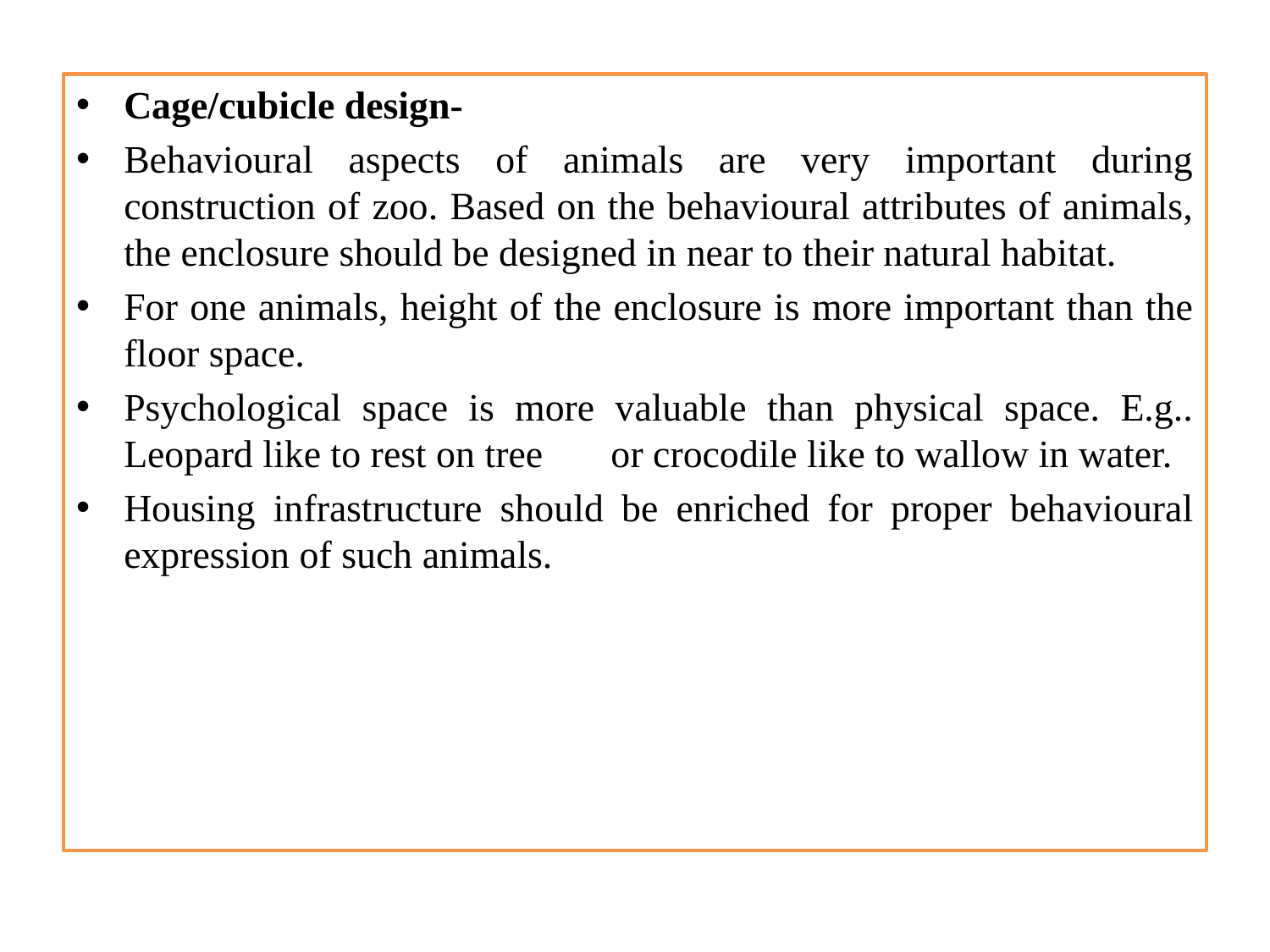

Cage/cubicle design-
Behavioural aspects of animals are very important during construction of zoo. Based on the behavioural attributes of animals, the enclosure should be designed in near to their natural habitat.
For one animals, height of the enclosure is more important than the floor space.
Psychological space is more valuable than physical space. E.g.. Leopard like to rest on tree       or crocodile like to wallow in water.
Housing infrastructure should be enriched for proper behavioural expression of such animals.